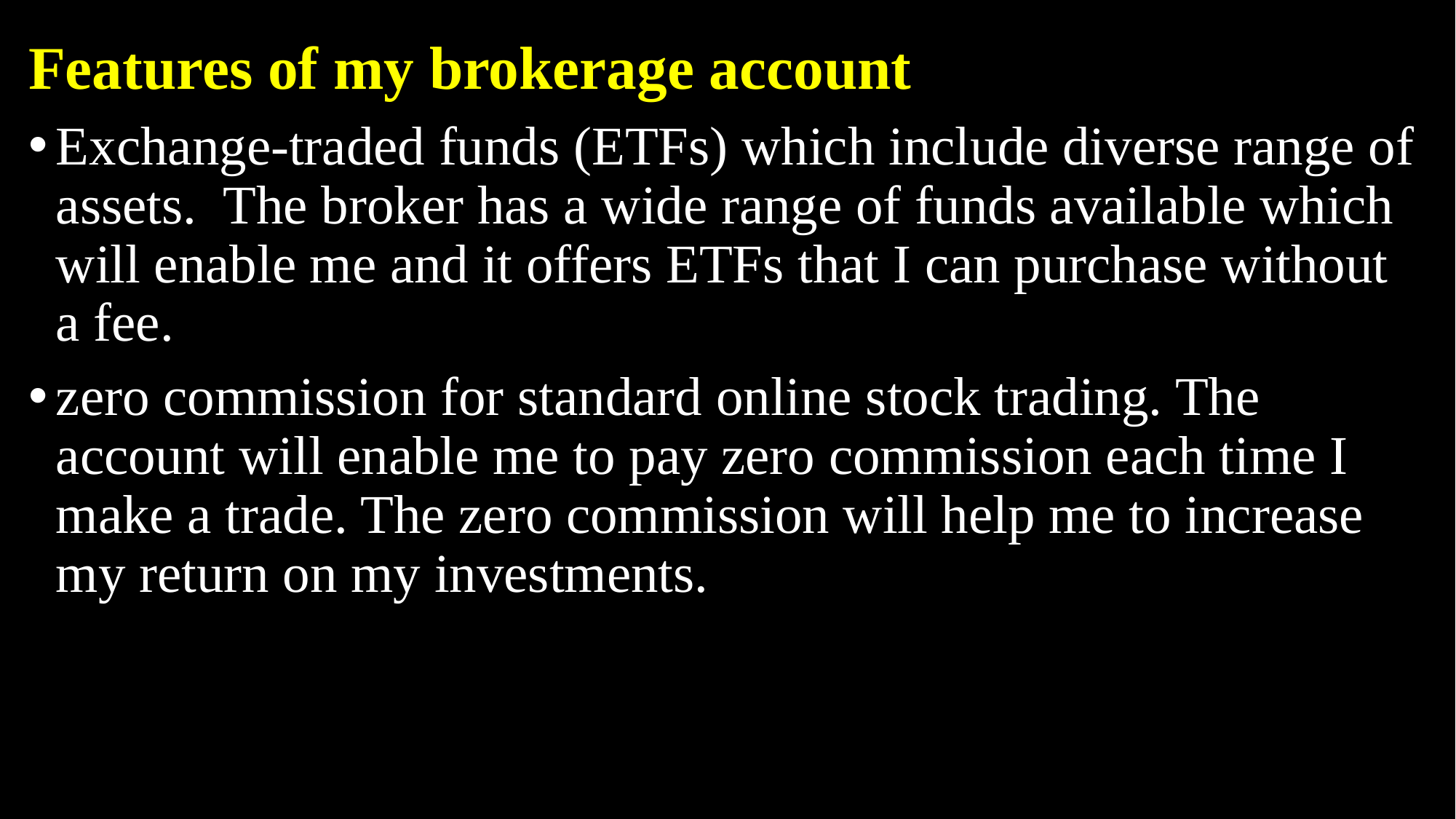

Features of my brokerage account
Exchange-traded funds (ETFs) which include diverse range of assets.  The broker has a wide range of funds available which will enable me and it offers ETFs that I can purchase without a fee.
zero commission for standard online stock trading. The account will enable me to pay zero commission each time I make a trade. The zero commission will help me to increase my return on my investments.